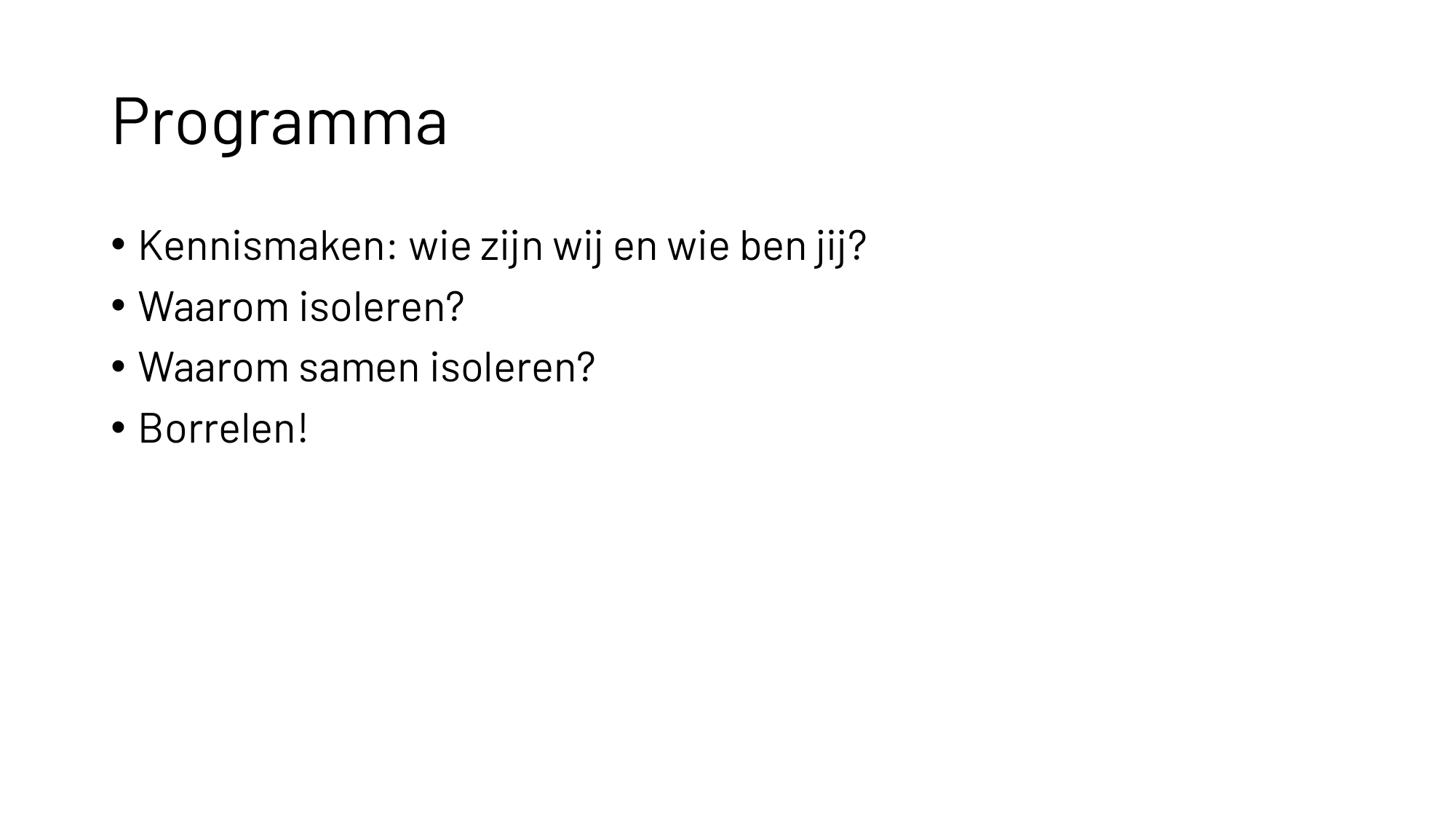

# Programma
Kennismaken: wie zijn wij en wie ben jij?
Waarom isoleren?
Waarom samen isoleren?
Borrelen!